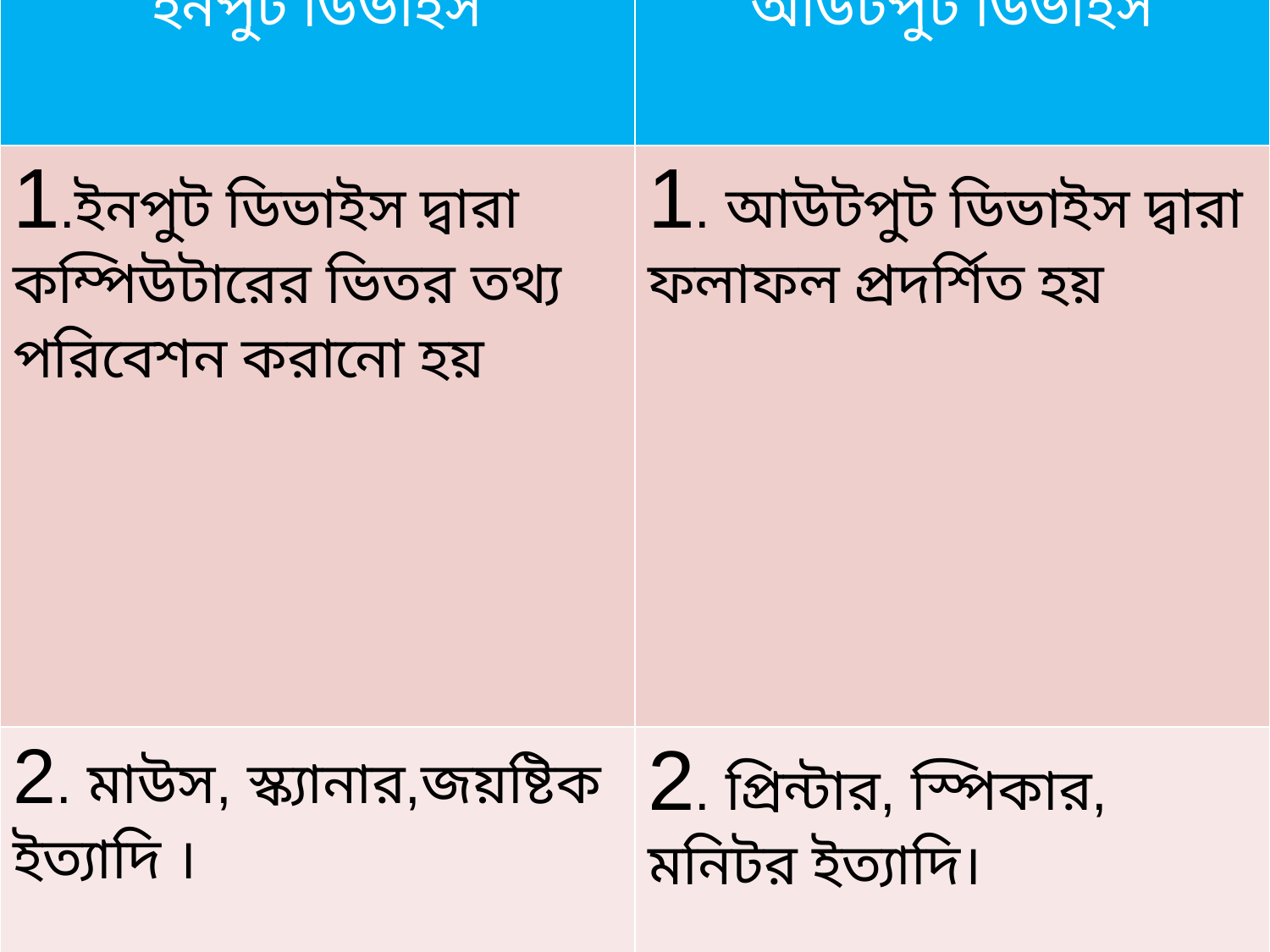

| ইনপুট ডিভাইস | আউটপুট ডিভাইস |
| --- | --- |
| 1.ইনপুট ডিভাইস দ্বারা কম্পিউটারের ভিতর তথ্য পরিবেশন করানো হয় | 1. আউটপুট ডিভাইস দ্বারা ফলাফল প্রদর্শিত হয় |
| 2. মাউস, স্ক্যানার,জয়ষ্টিক ইত্যাদি । | 2. প্রিন্টার, স্পিকার, মনিটর ইত্যাদি। |